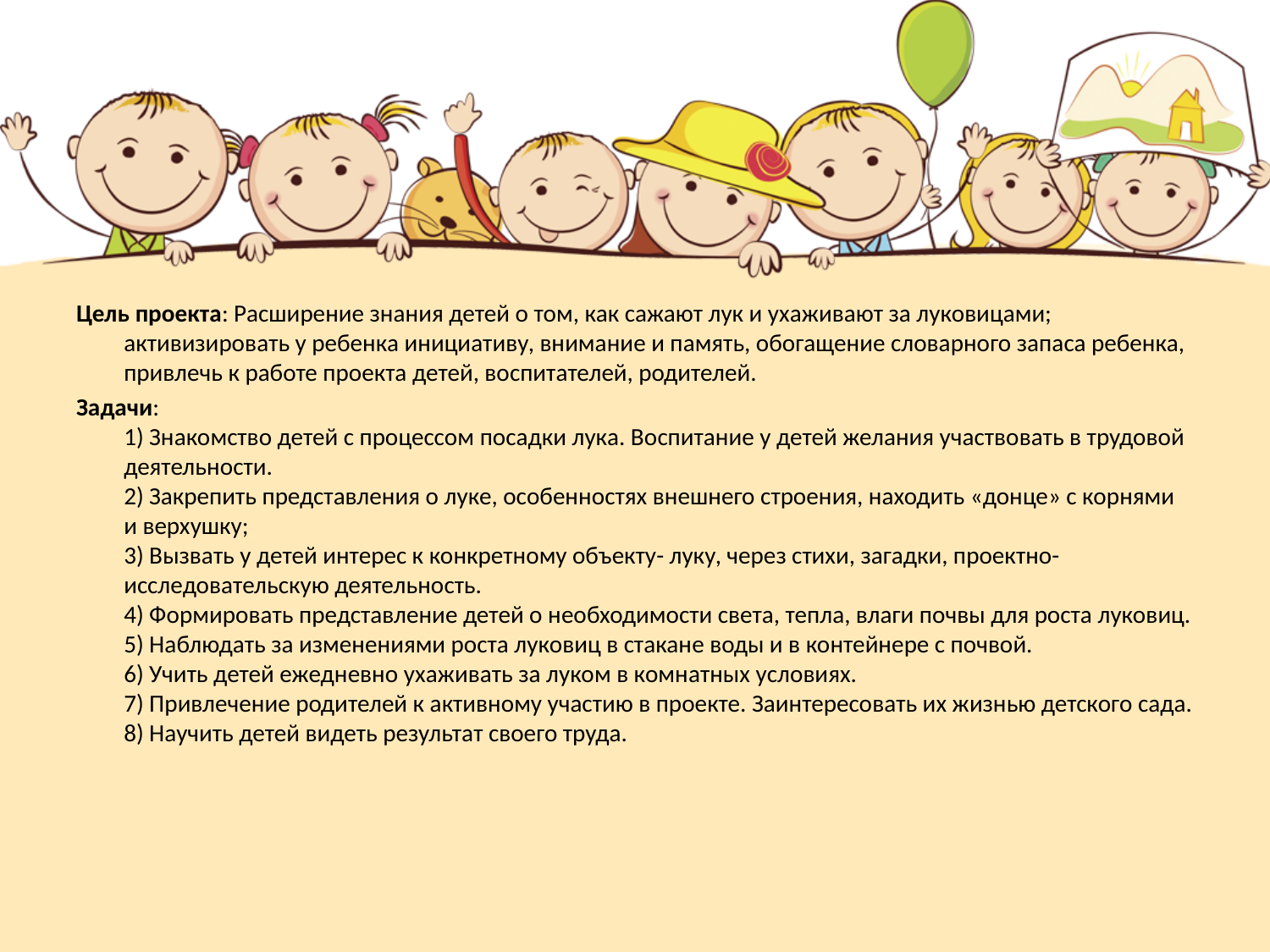

#

Цель проекта: Расширение знания детей о том, как сажают лук и ухаживают за луковицами; активизировать у ребенка инициативу, внимание и память, обогащение словарного запаса ребенка, привлечь к работе проекта детей, воспитателей, родителей.
Задачи:
1) Знакомство детей с процессом посадки лука. Воспитание у детей желания участвовать в трудовой деятельности.
2) Закрепить представления о луке, особенностях внешнего строения, находить «донце» с корнями и верхушку;
3) Вызвать у детей интерес к конкретному объекту- луку, через стихи, загадки, проектно- исследовательскую деятельность.
4) Формировать представление детей о необходимости света, тепла, влаги почвы для роста луковиц.
5) Наблюдать за изменениями роста луковиц в стакане воды и в контейнере с почвой.
6) Учить детей ежедневно ухаживать за луком в комнатных условиях.
7) Привлечение родителей к активному участию в проекте. Заинтересовать их жизнью детского сада.
8) Научить детей видеть результат своего труда.